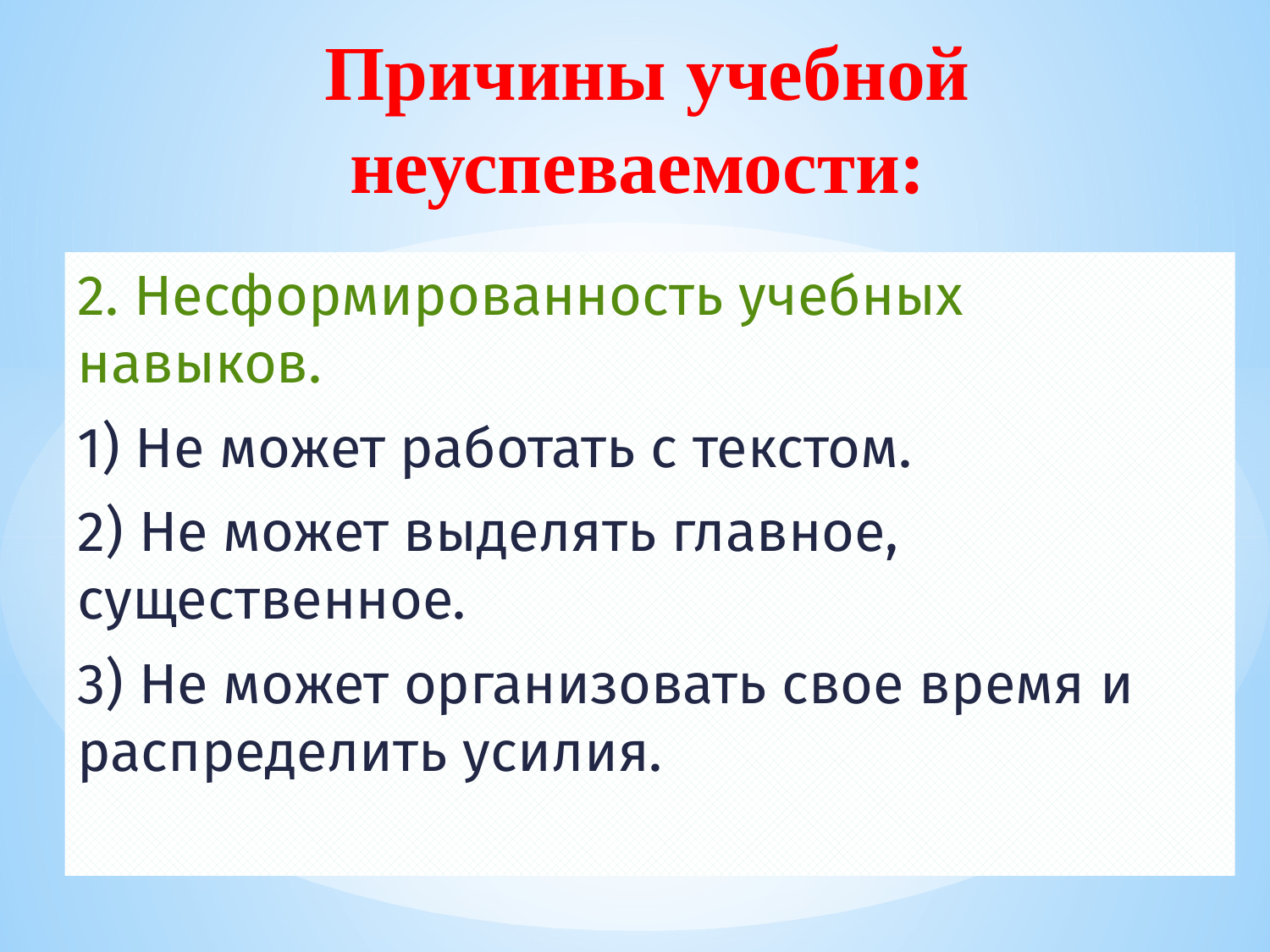

# Причины учебной неуспеваемости:
2. Несформированность учебных навыков.
1) Не может работать с текстом.
2) Не может выделять главное, существенное.
3) Не может организовать свое время и распределить усилия.